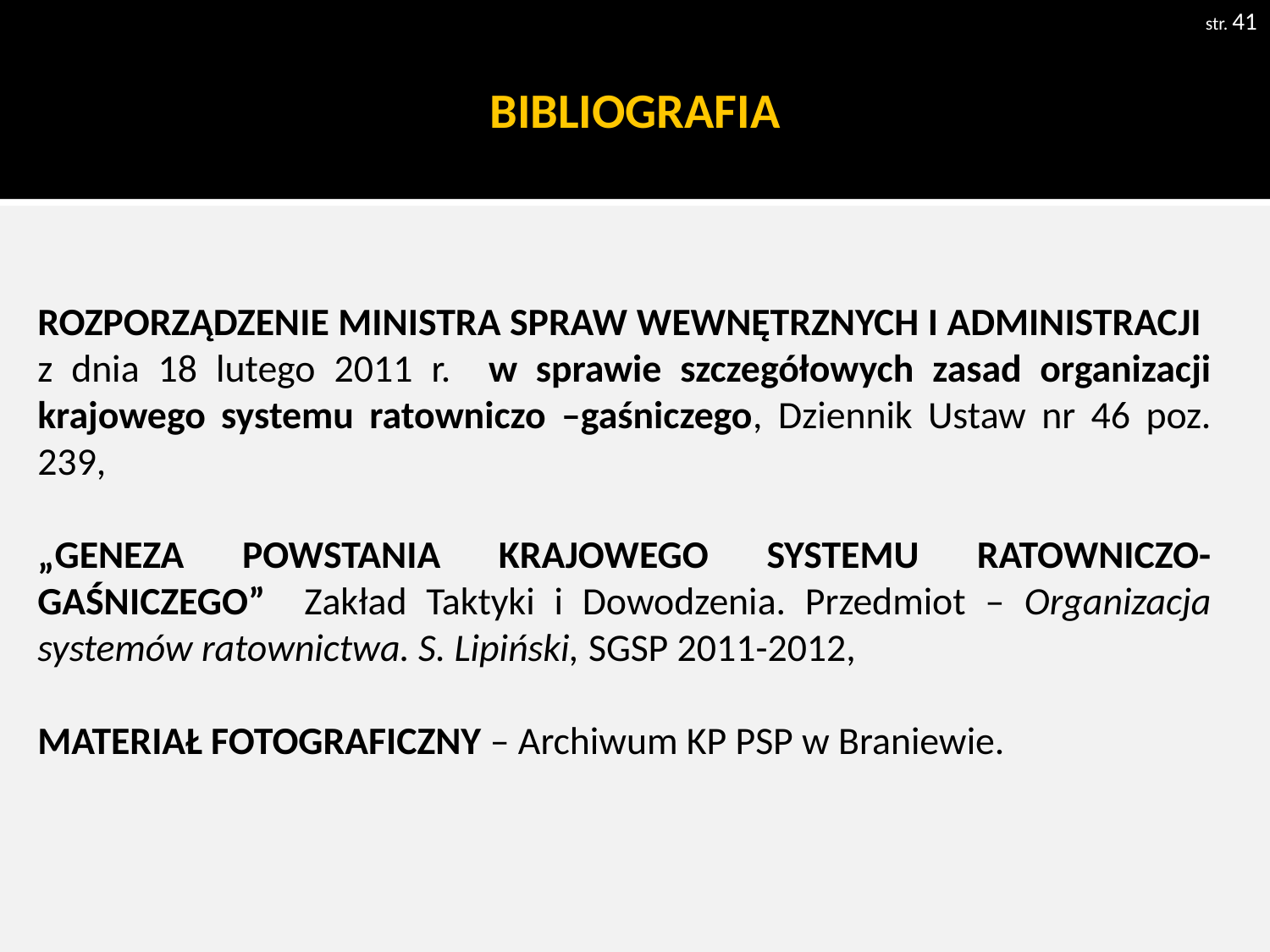

str. 41
# BIBLIOGRAFIA
ROZPORZĄDZENIE MINISTRA SPRAW WEWNĘTRZNYCH I ADMINISTRACJI
z dnia 18 lutego 2011 r.  w sprawie szczegółowych zasad organizacji krajowego systemu ratowniczo –gaśniczego, Dziennik Ustaw nr 46 poz. 239,

„GENEZA POWSTANIA KRAJOWEGO SYSTEMU RATOWNICZO-GAŚNICZEGO”  Zakład Taktyki i Dowodzenia. Przedmiot – Organizacja systemów ratownictwa. S. Lipiński, SGSP 2011-2012,

MATERIAŁ FOTOGRAFICZNY – Archiwum KP PSP w Braniewie.